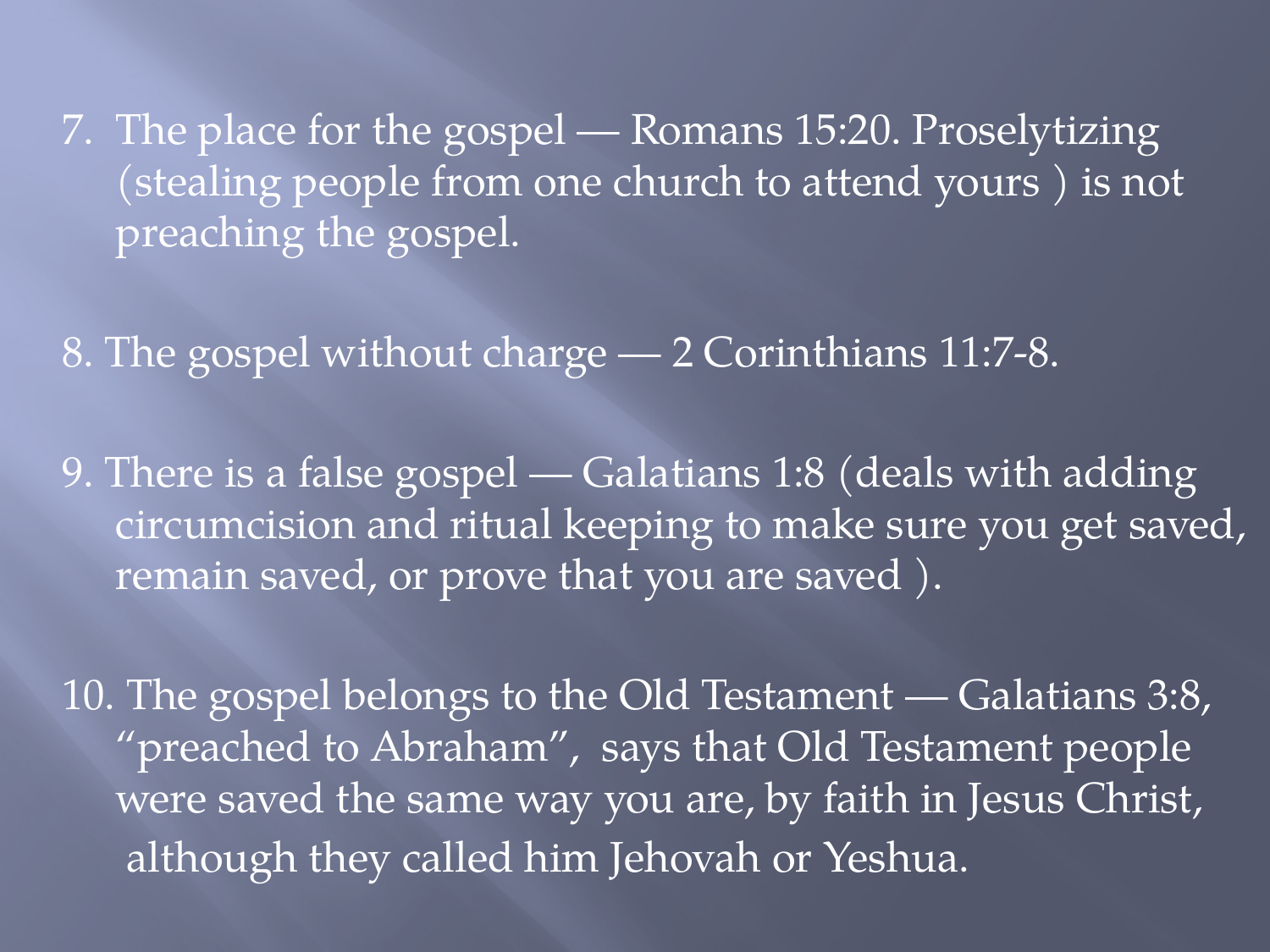

7.  The place for the gospel — Romans 15:20. Proselytizing (stealing people from one church to attend yours ) is not preaching the gospel.

8. The gospel without charge — 2 Corinthians 11:7-8.

9. There is a false gospel — Galatians 1:8 (deals with adding circumcision and ritual keeping to make sure you get saved, remain saved, or prove that you are saved ).

10. The gospel belongs to the Old Testament — Galatians 3:8, “preached to Abraham”,  says that Old Testament people were saved the same way you are, by faith in Jesus Christ,
      although they called him Jehovah or Yeshua.